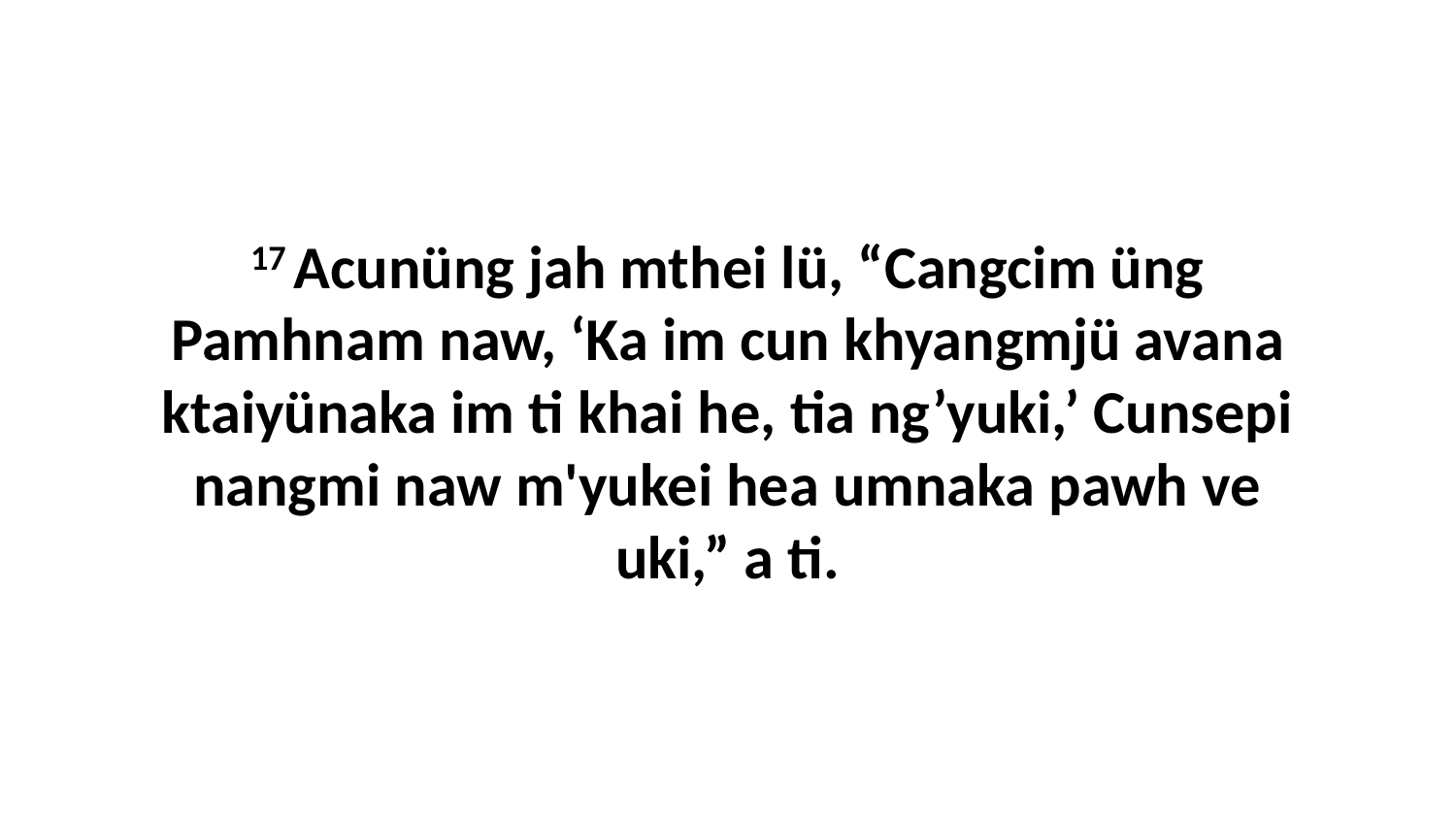

17 Acunüng jah mthei lü, “Cangcim üng Pamhnam naw, ‘Ka im cun khyangmjü avana ktaiyünaka im ti khai he, tia ng’yuki,’ Cunsepi nangmi naw m'yukei hea umnaka pawh ve uki,” a ti.